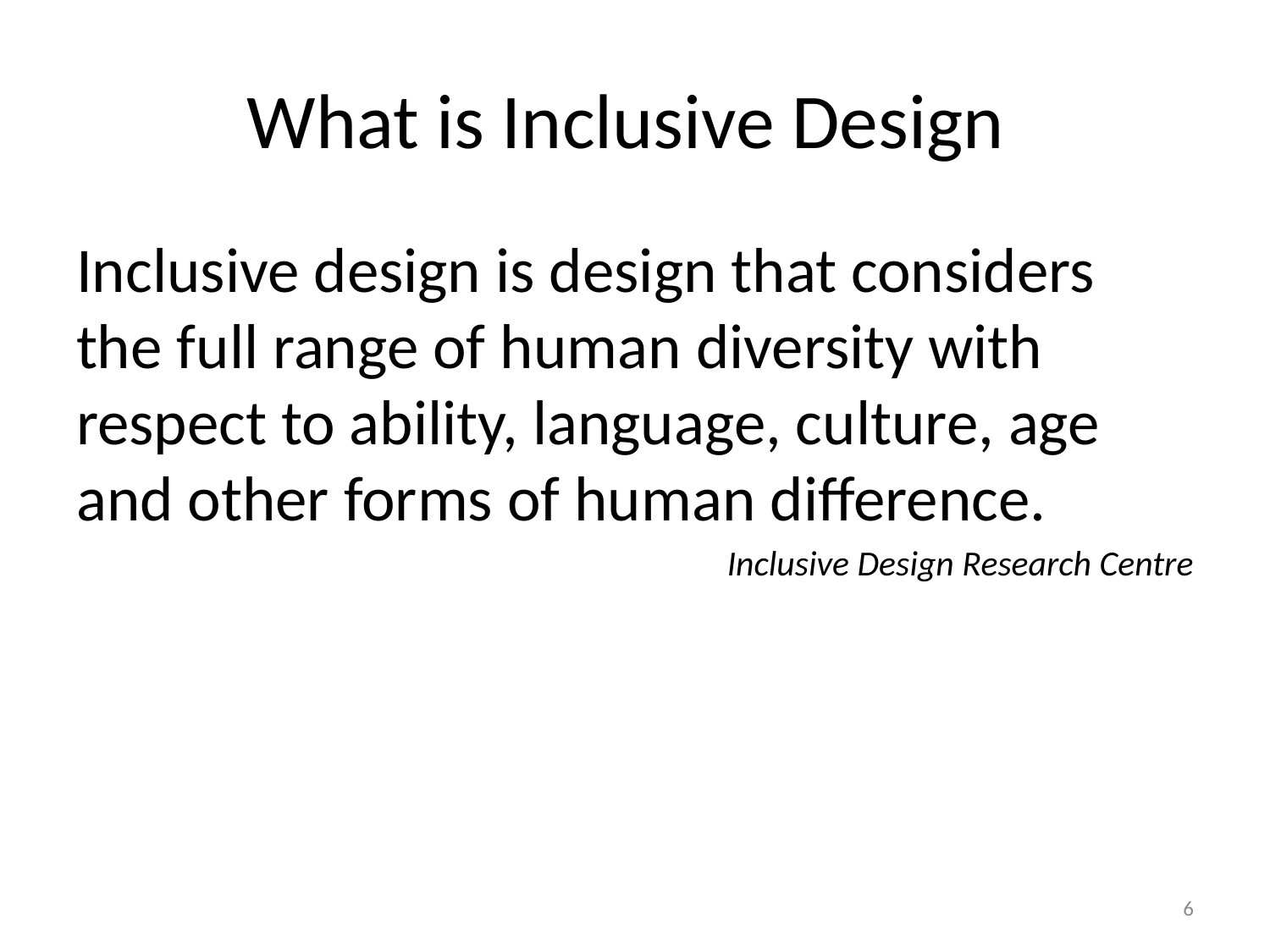

# What is Inclusive Design
Inclusive design is design that considers the full range of human diversity with respect to ability, language, culture, age and other forms of human difference.
Inclusive Design Research Centre

6